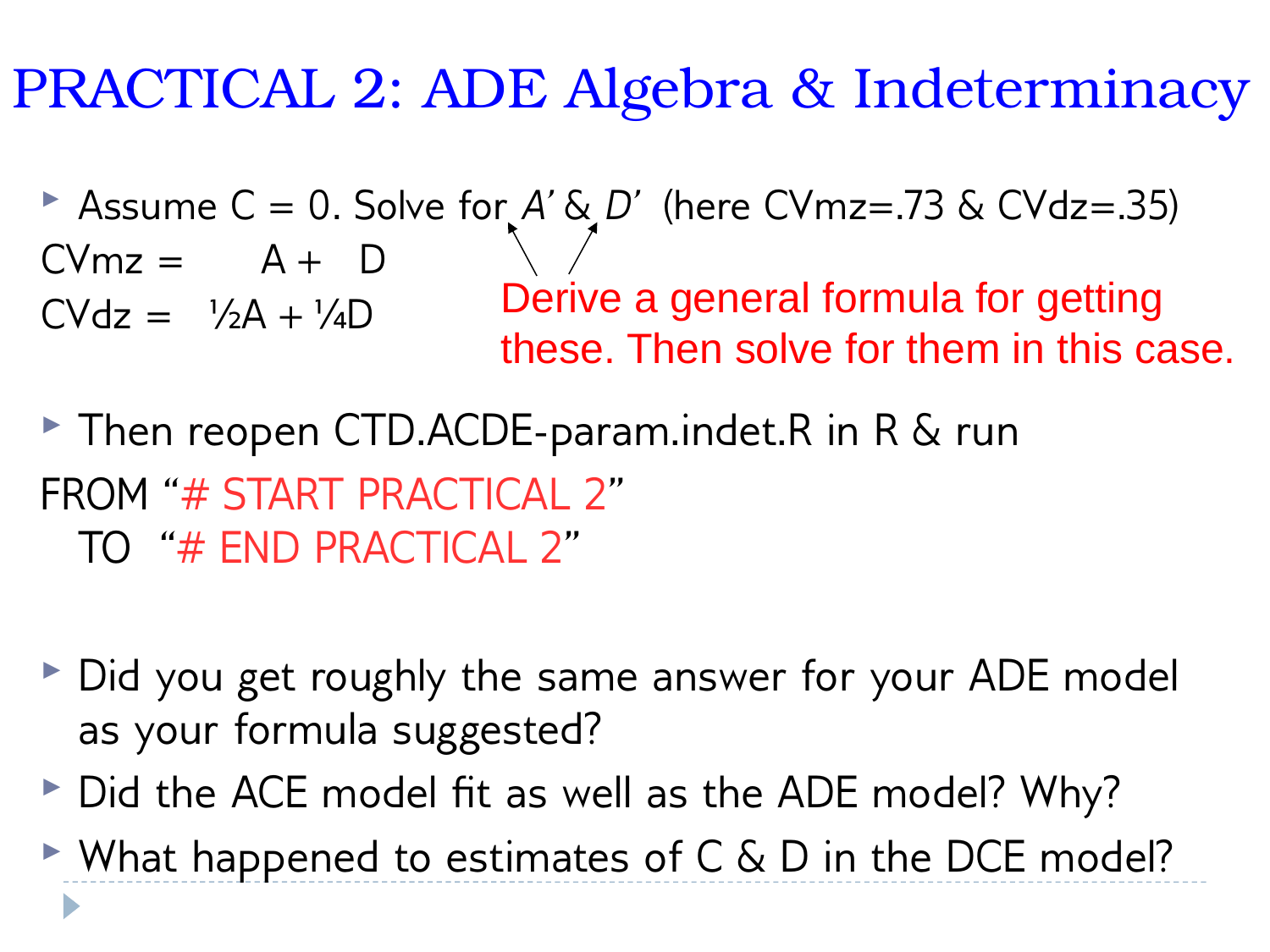

PRACTICAL 2: ADE Algebra & Indeterminacy
Assume C = 0. Solve for A’ & D’  (here CVmz=.73 & CVdz=.35)
CVmz =      A +   D
CVdz =   ½A + ¼D

Then reopen CTD.ACDE-param.indet.R in R & run
FROM “# START PRACTICAL 2”
TO  “# END PRACTICAL 2”

Did you get roughly the same answer for your ADE model as your formula suggested?
Did the ACE model fit as well as the ADE model? Why?
What happened to estimates of C & D in the DCE model?

Derive a general formula for getting these. Then solve for them in this case.